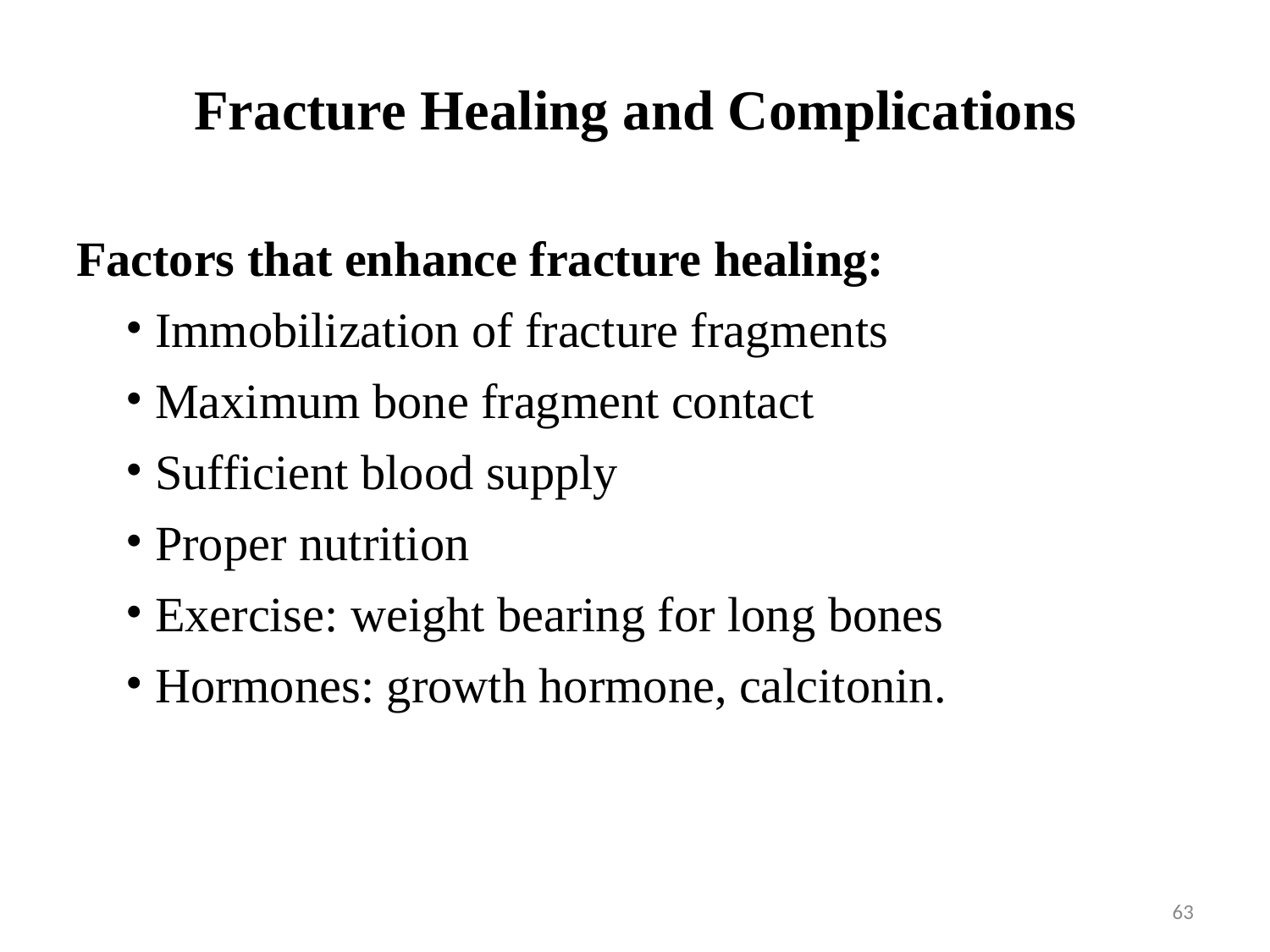

# Fracture Healing and Complications
Factors that enhance fracture healing:
Immobilization of fracture fragments
Maximum bone fragment contact
Sufficient blood supply
Proper nutrition
Exercise: weight bearing for long bones
Hormones: growth hormone, calcitonin.
63